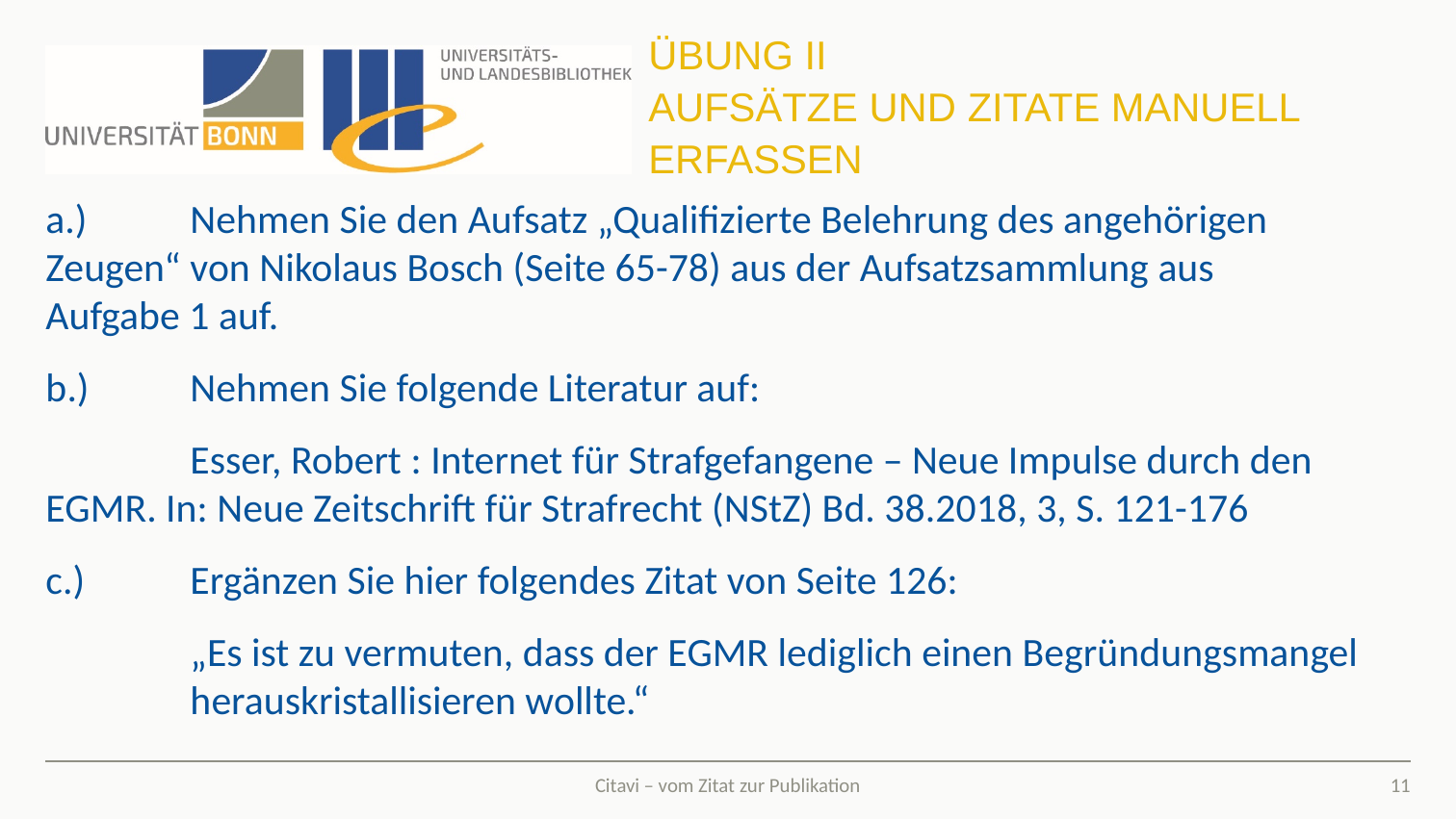

# Übung II Aufsätze und ZiTate manuell erfassen
a.)	Nehmen Sie den Aufsatz „Qualifizierte Belehrung des angehörigen 	Zeugen“ von Nikolaus Bosch (Seite 65-78) aus der Aufsatzsammlung aus 	Aufgabe 1 auf.
b.)	Nehmen Sie folgende Literatur auf:
	Esser, Robert : Internet für Strafgefangene – Neue Impulse durch den 	EGMR. In: Neue Zeitschrift für Strafrecht (NStZ) Bd. 38.2018, 3, S. 121-176
c.)	Ergänzen Sie hier folgendes Zitat von Seite 126:
	„Es ist zu vermuten, dass der EGMR lediglich einen Begründungsmangel 	herauskristallisieren wollte.“

11

Citavi – vom Zitat zur Publikation